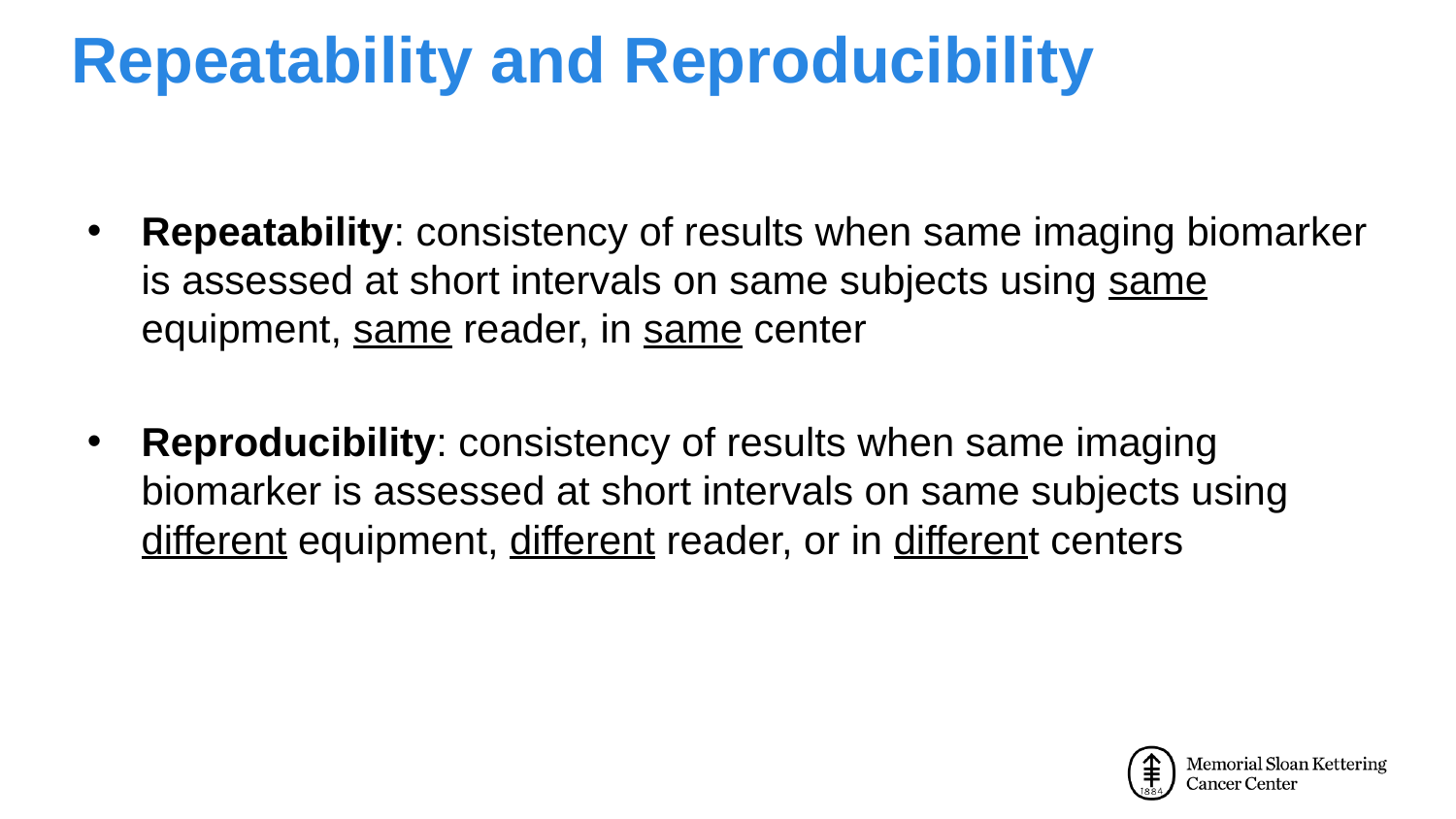

# Repeatability and Reproducibility
Repeatability: consistency of results when same imaging biomarker is assessed at short intervals on same subjects using same equipment, same reader, in same center

Reproducibility: consistency of results when same imaging biomarker is assessed at short intervals on same subjects using different equipment, different reader, or in different centers